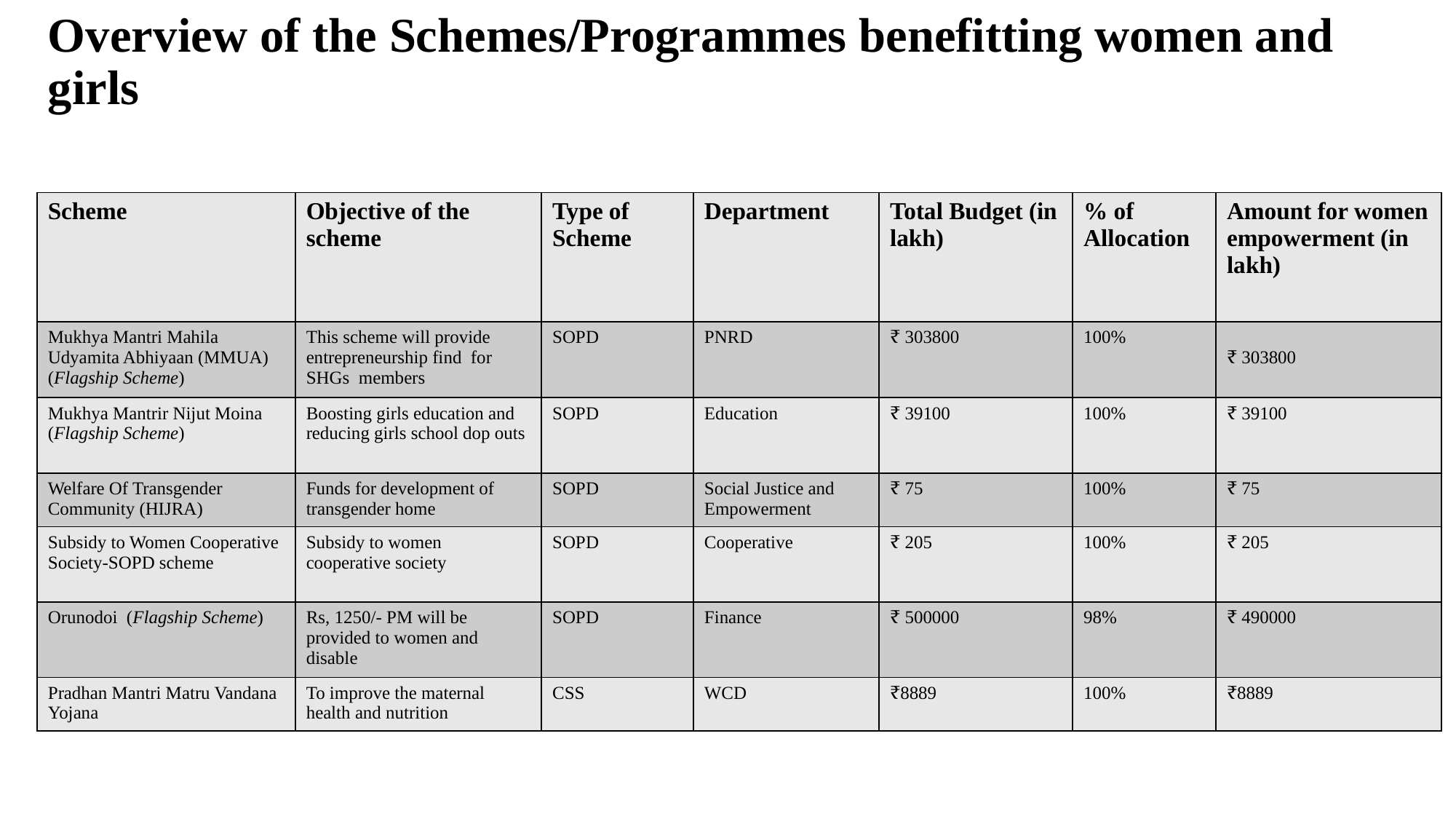

# Overview of the Schemes/Programmes benefitting women and girls
| Scheme | Objective of the scheme | Type of Scheme | Department | Total Budget (in lakh) | % of Allocation | Amount for women empowerment (in lakh) |
| --- | --- | --- | --- | --- | --- | --- |
| Mukhya Mantri Mahila Udyamita Abhiyaan (MMUA) (Flagship Scheme) | This scheme will provide entrepreneurship find for SHGs members | SOPD | PNRD | ₹ 303800 | 100% | ₹ 303800 |
| Mukhya Mantrir Nijut Moina (Flagship Scheme) | Boosting girls education and reducing girls school dop outs | SOPD | Education | ₹ 39100 | 100% | ₹ 39100 |
| Welfare Of Transgender Community (HIJRA) | Funds for development of transgender home | SOPD | Social Justice and Empowerment | ₹ 75 | 100% | ₹ 75 |
| Subsidy to Women Cooperative Society-SOPD scheme | Subsidy to women cooperative society | SOPD | Cooperative | ₹ 205 | 100% | ₹ 205 |
| Orunodoi (Flagship Scheme) | Rs, 1250/- PM will be provided to women and disable | SOPD | Finance | ₹ 500000 | 98% | ₹ 490000 |
| Pradhan Mantri Matru Vandana Yojana | To improve the maternal health and nutrition | CSS | WCD | ₹8889 | 100% | ₹8889 |